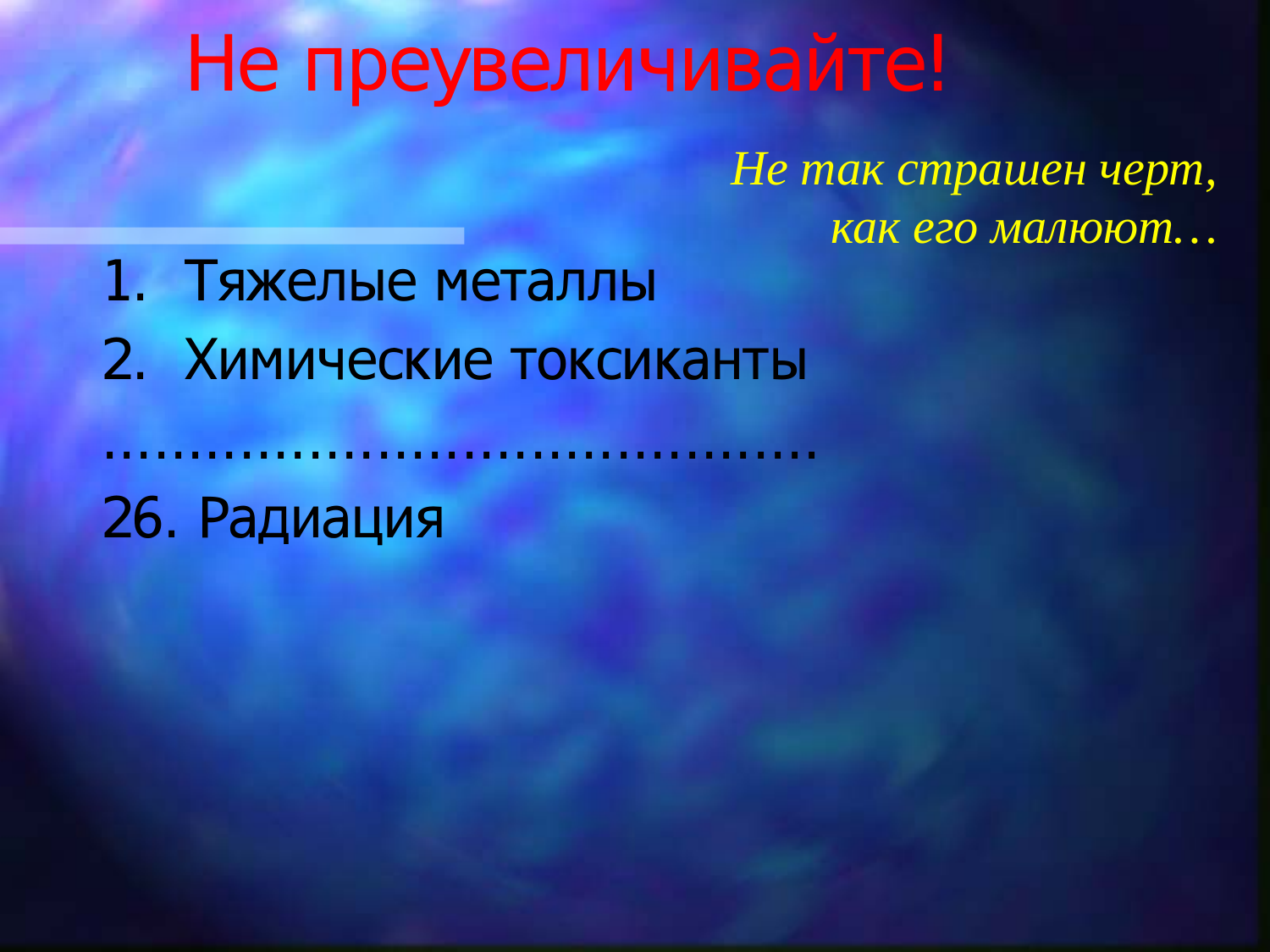

# Не преувеличивайте!
Не так страшен черт,
 как его малюют…
1.  Тяжелые металлы
2.  Химические токсиканты
..........................................
26. Радиация